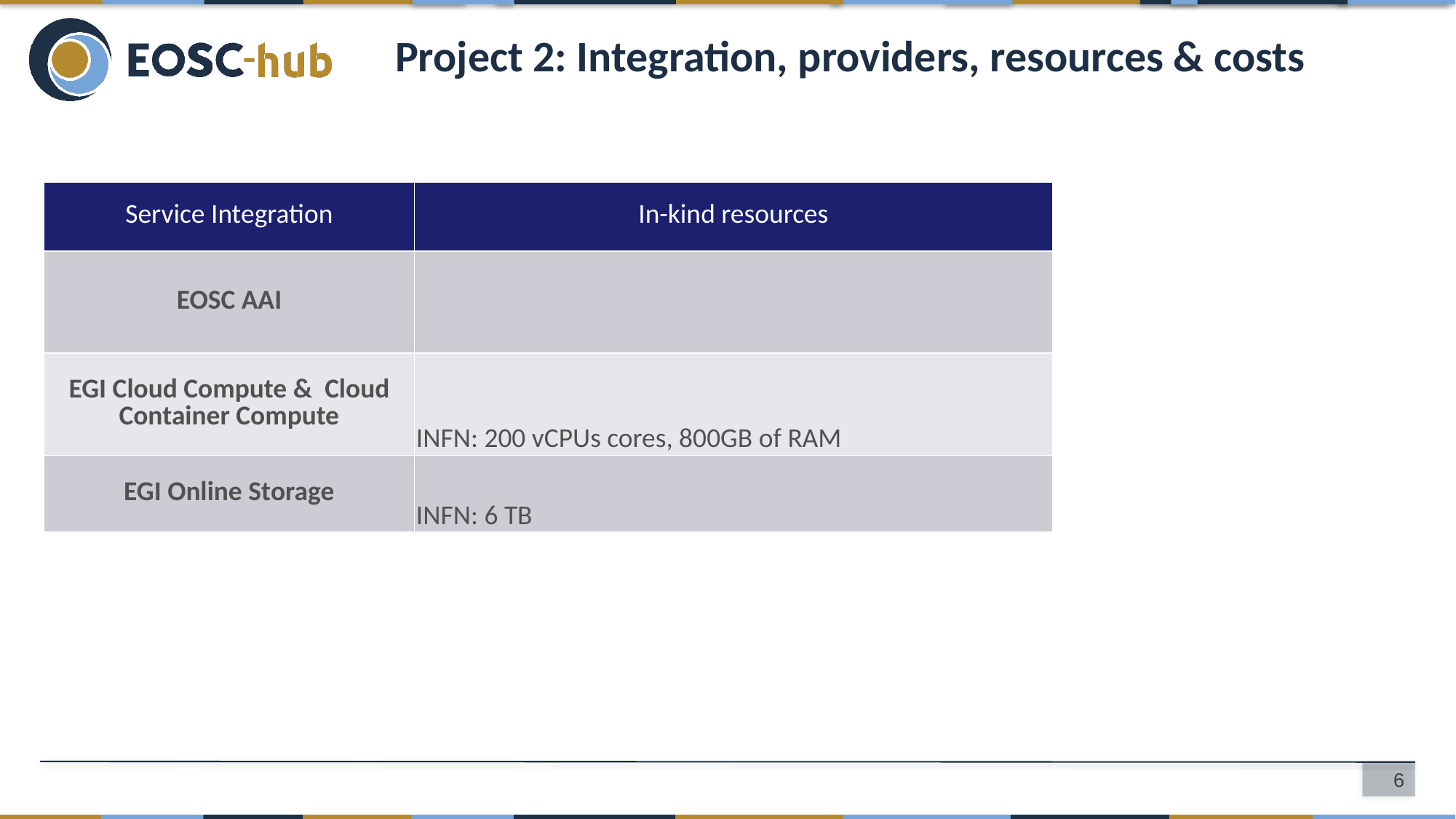

# Project 2: Integration, providers, resources & costs
| Service Integration | In-kind resources |
| --- | --- |
| EOSC AAI |  |
| EGI Cloud Compute & Cloud Container Compute | INFN: 200 vCPUs cores, 800GB of RAM |
| EGI Online Storage | INFN: 6 TB |
6